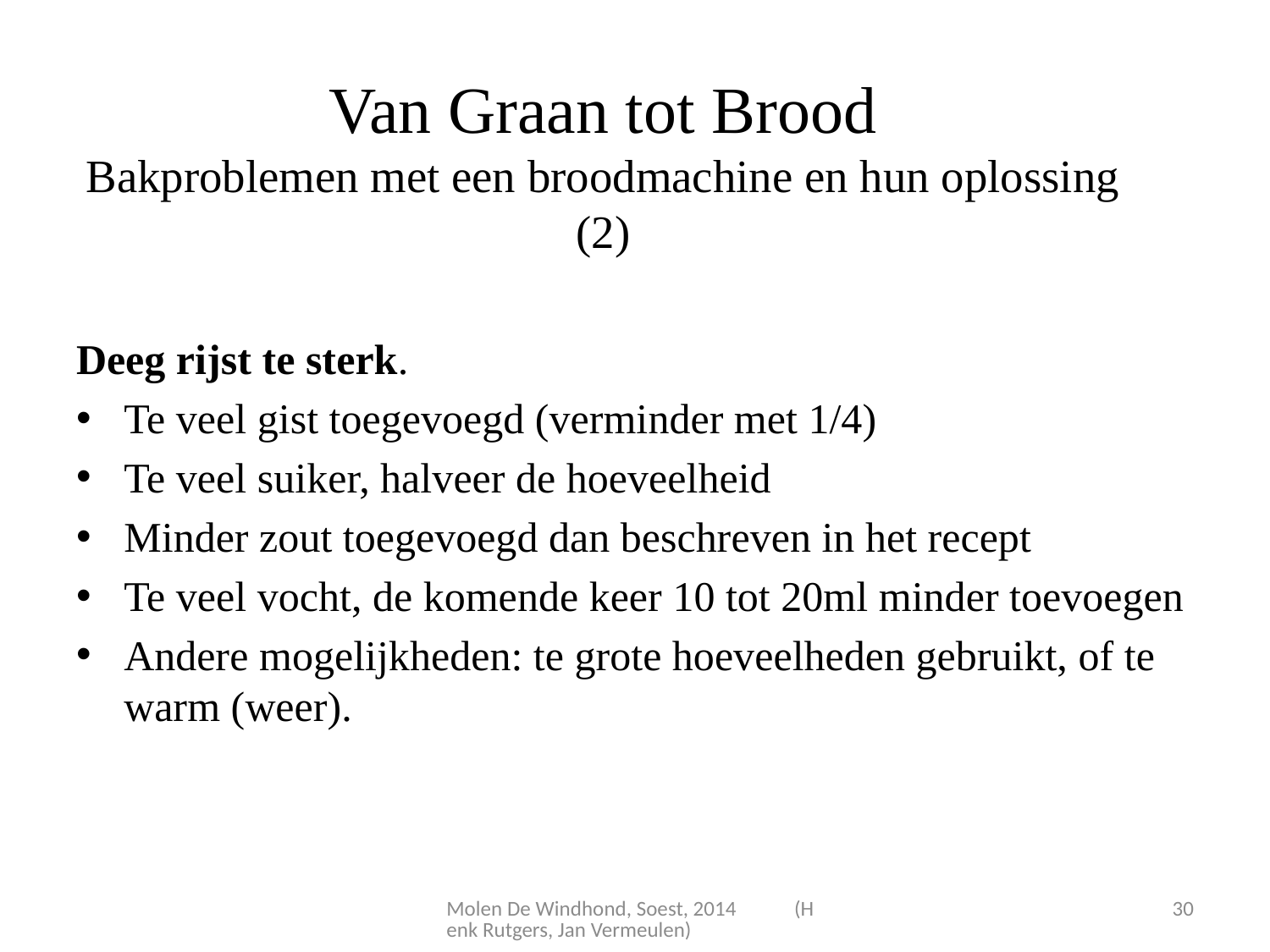

# Van Graan tot Brood Bakproblemen met een broodmachine en hun oplossing (2)
Deeg rijst te sterk.
Te veel gist toegevoegd (verminder met 1/4)
Te veel suiker, halveer de hoeveelheid
Minder zout toegevoegd dan beschreven in het recept
Te veel vocht, de komende keer 10 tot 20ml minder toevoegen
Andere mogelijkheden: te grote hoeveelheden gebruikt, of te warm (weer).
Molen De Windhond, Soest, 2014            (Henk Rutgers, Jan Vermeulen)
30